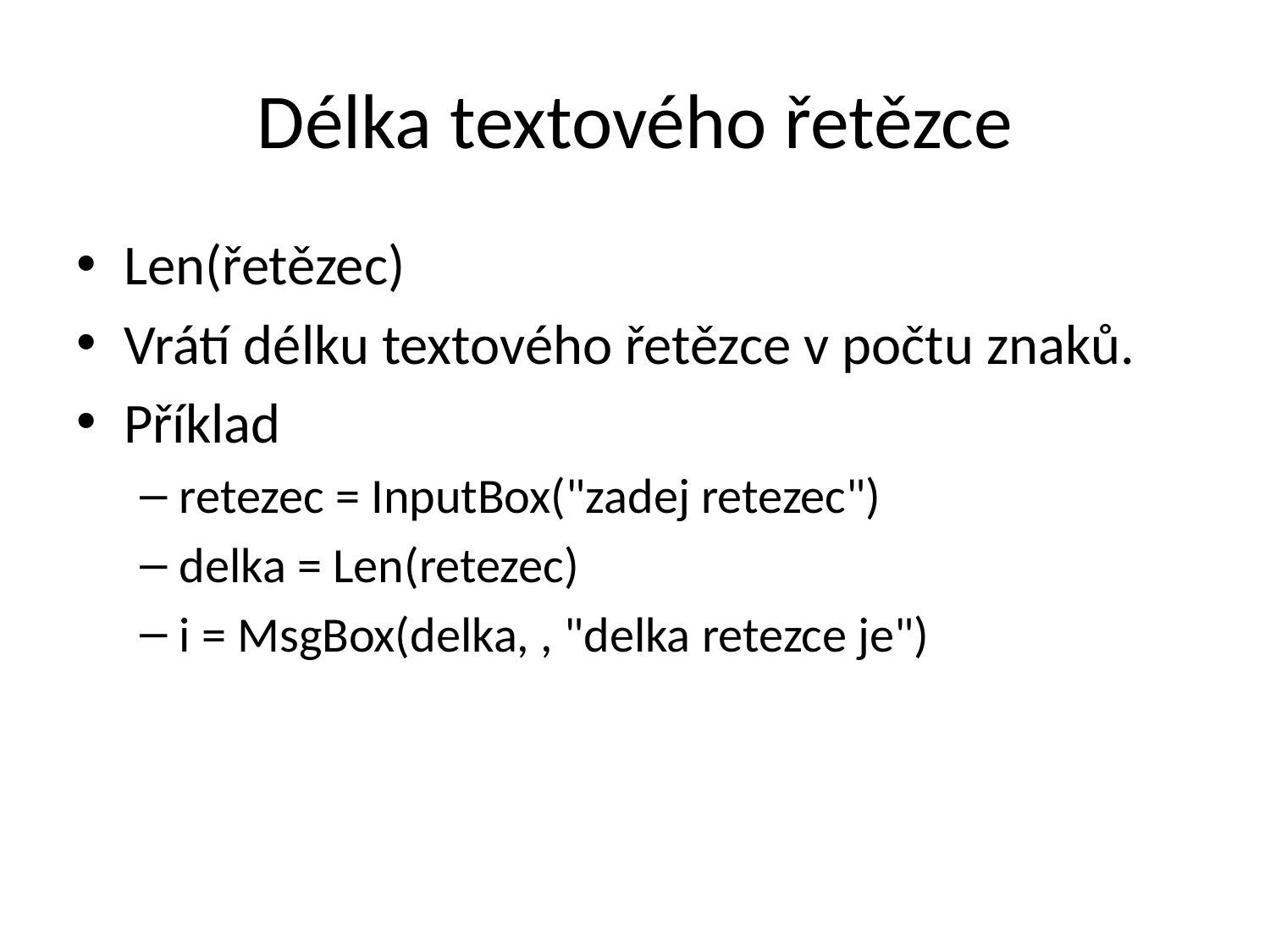

# Délka textového řetězce
Len(řetězec)
Vrátí délku textového řetězce v počtu znaků.
Příklad
retezec = InputBox("zadej retezec")
delka = Len(retezec)
i = MsgBox(delka, , "delka retezce je")